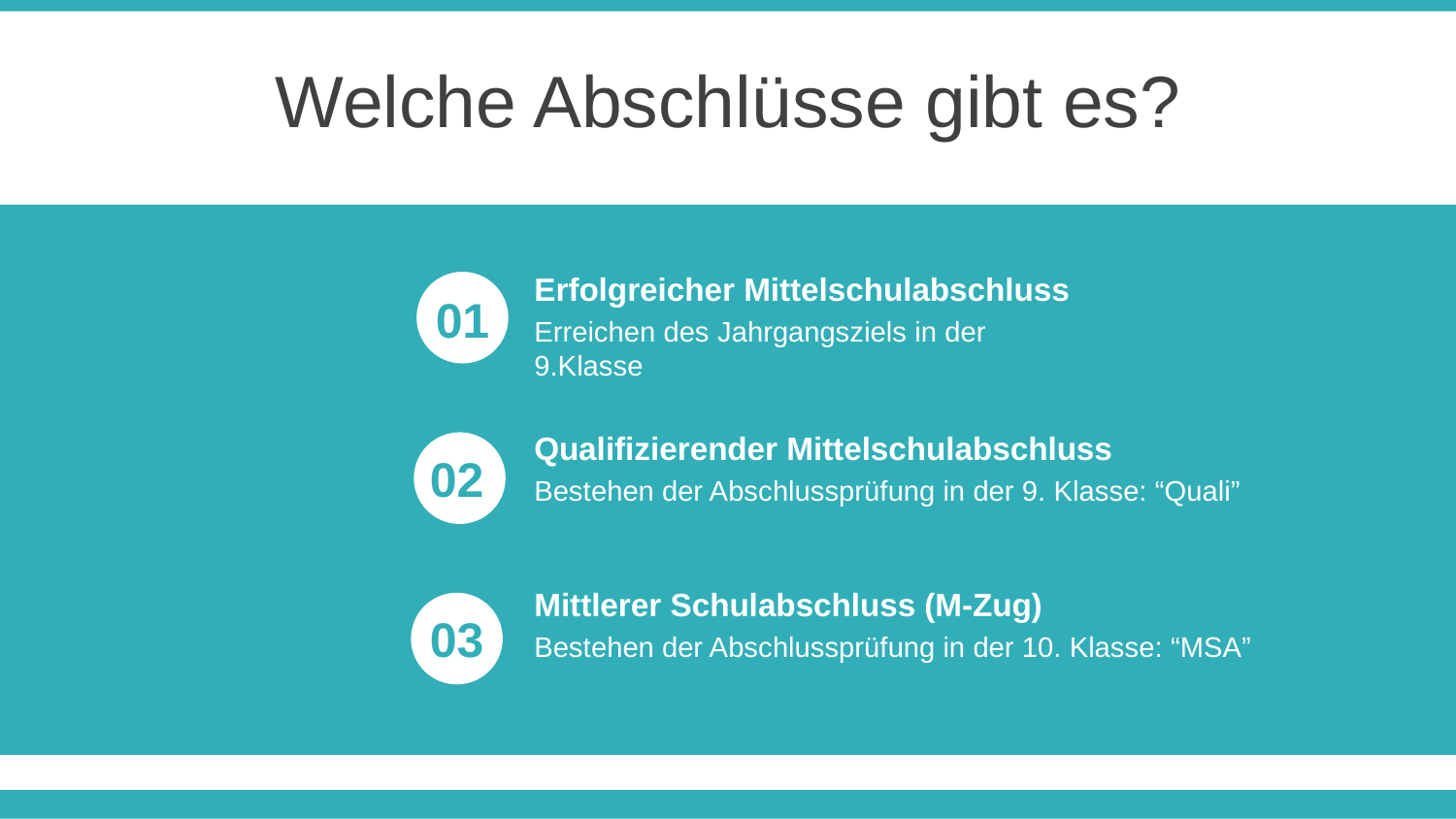

Welche Abschlüsse gibt es?

Erfolgreicher Mittelschulabschluss
Erreichen des Jahrgangsziels in der 9.Klasse

01
Qualifizierender Mittelschulabschluss
Bestehen der Abschlussprüfung in der 9. Klasse: “Quali”

02
Mittlerer Schulabschluss (M-Zug)
Bestehen der Abschlussprüfung in der 10. Klasse: “MSA”

03